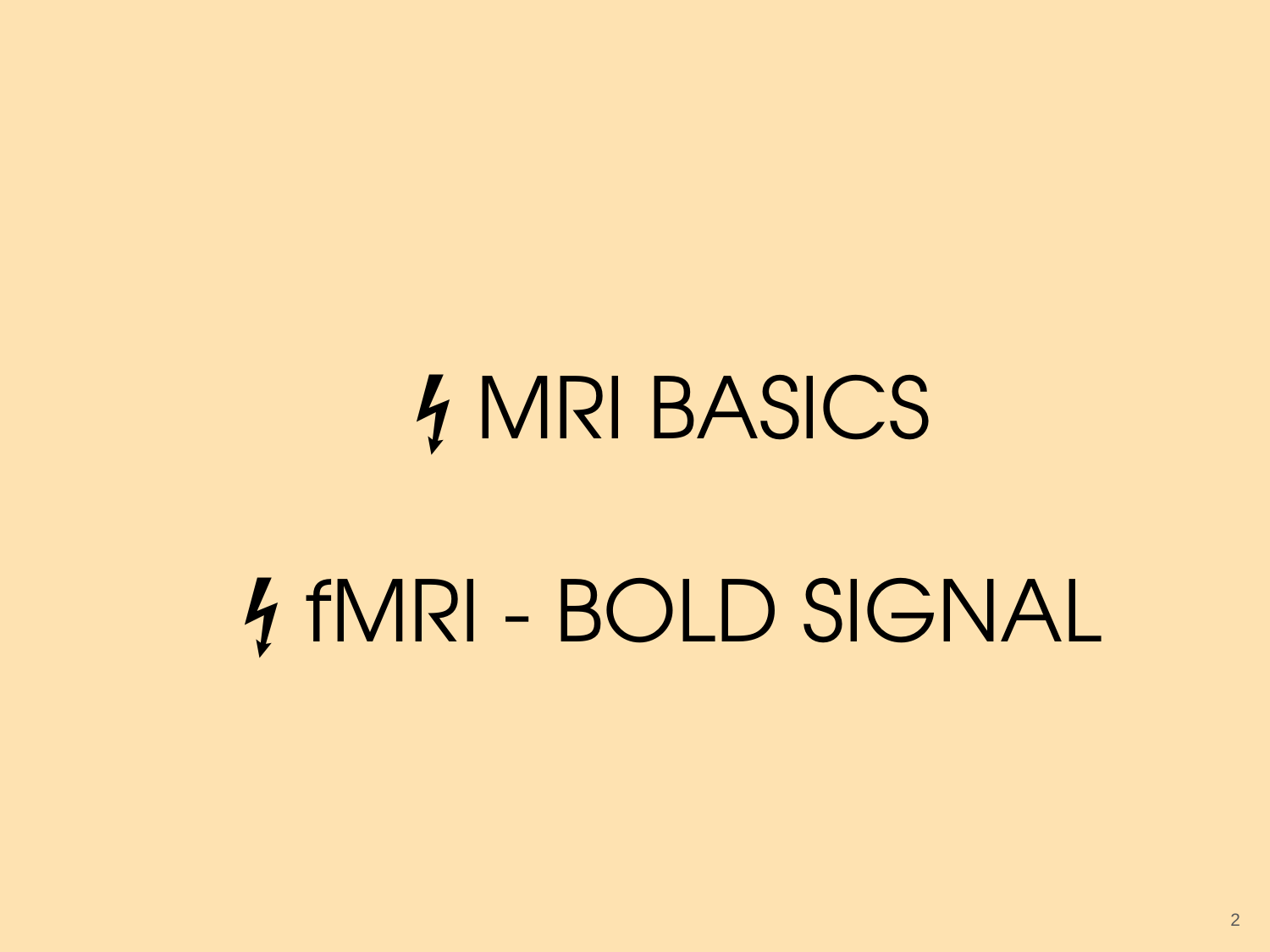

⚡ MRI BASICS

⚡ fMRI - BOLD SIGNAL

2